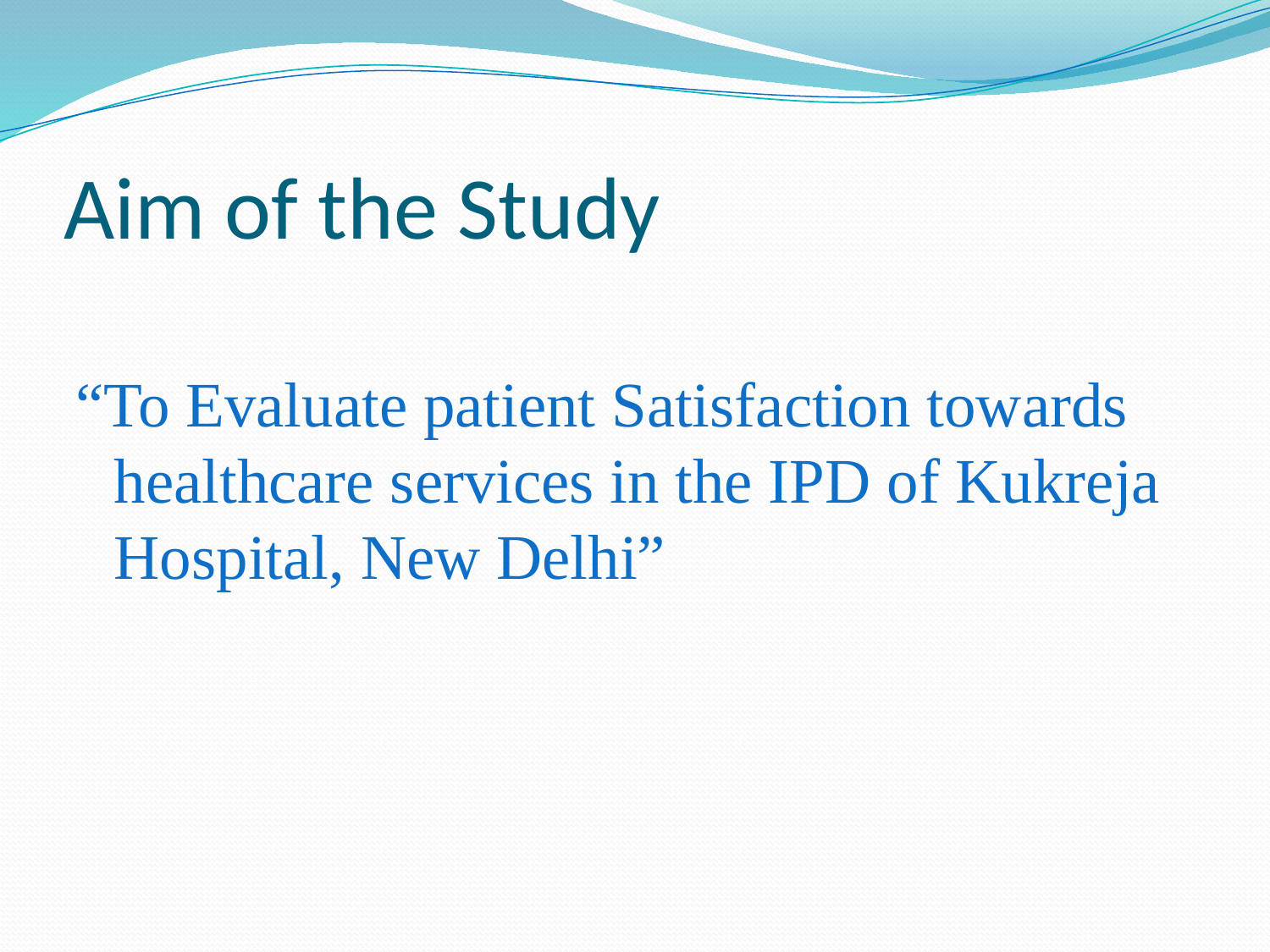

# Aim of the Study

“To Evaluate patient Satisfaction towards healthcare services in the IPD of Kukreja Hospital, New Delhi”